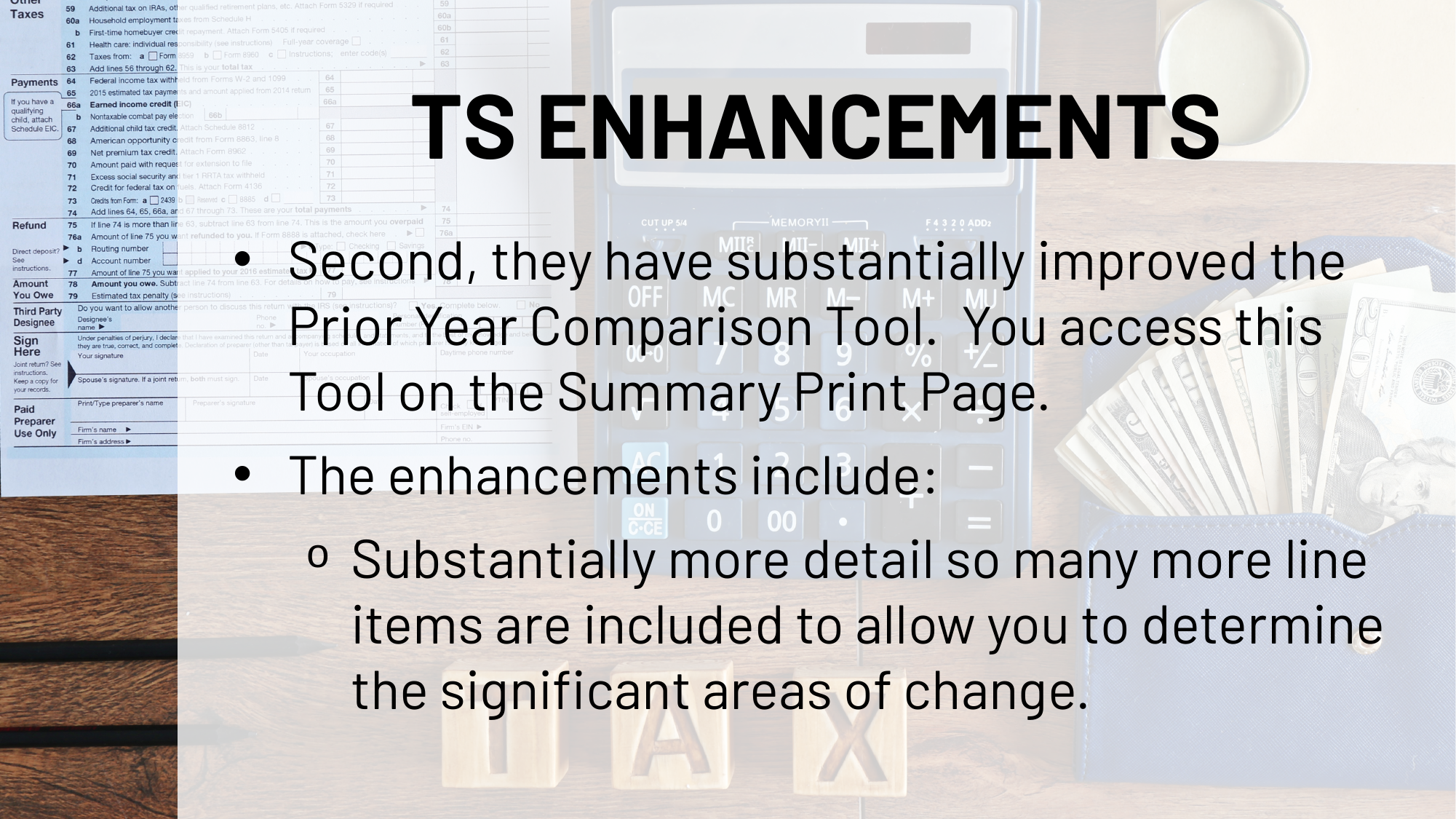

# TS ENHANCEMENTS
Second, they have substantially improved the Prior Year Comparison Tool.  You access this Tool on the Summary Print Page.
The enhancements include:
Substantially more detail so many more line items are included to allow you to determine the significant areas of change.